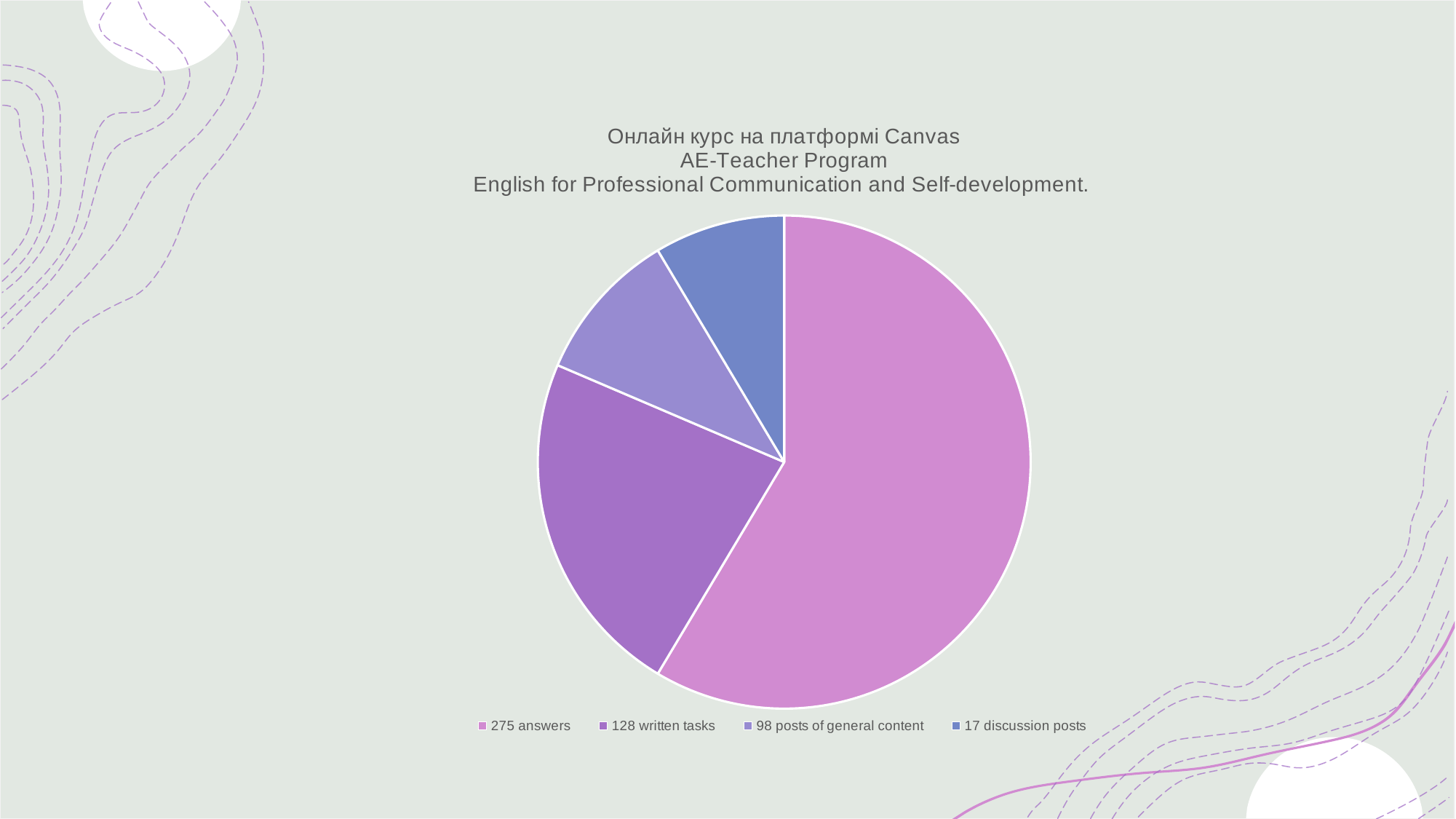

### Chart: Онлайн курс на платформі Canvas
AE-Teacher Program
English for Professional Communication and Self-development.

| Category | English for professional communication and self-development |
|---|---|
| 275 answers | 8.2 |
| 128 written tasks | 3.2 |
| 98 posts of general content | 1.4 |
| 17 discussion posts  | 1.2 |